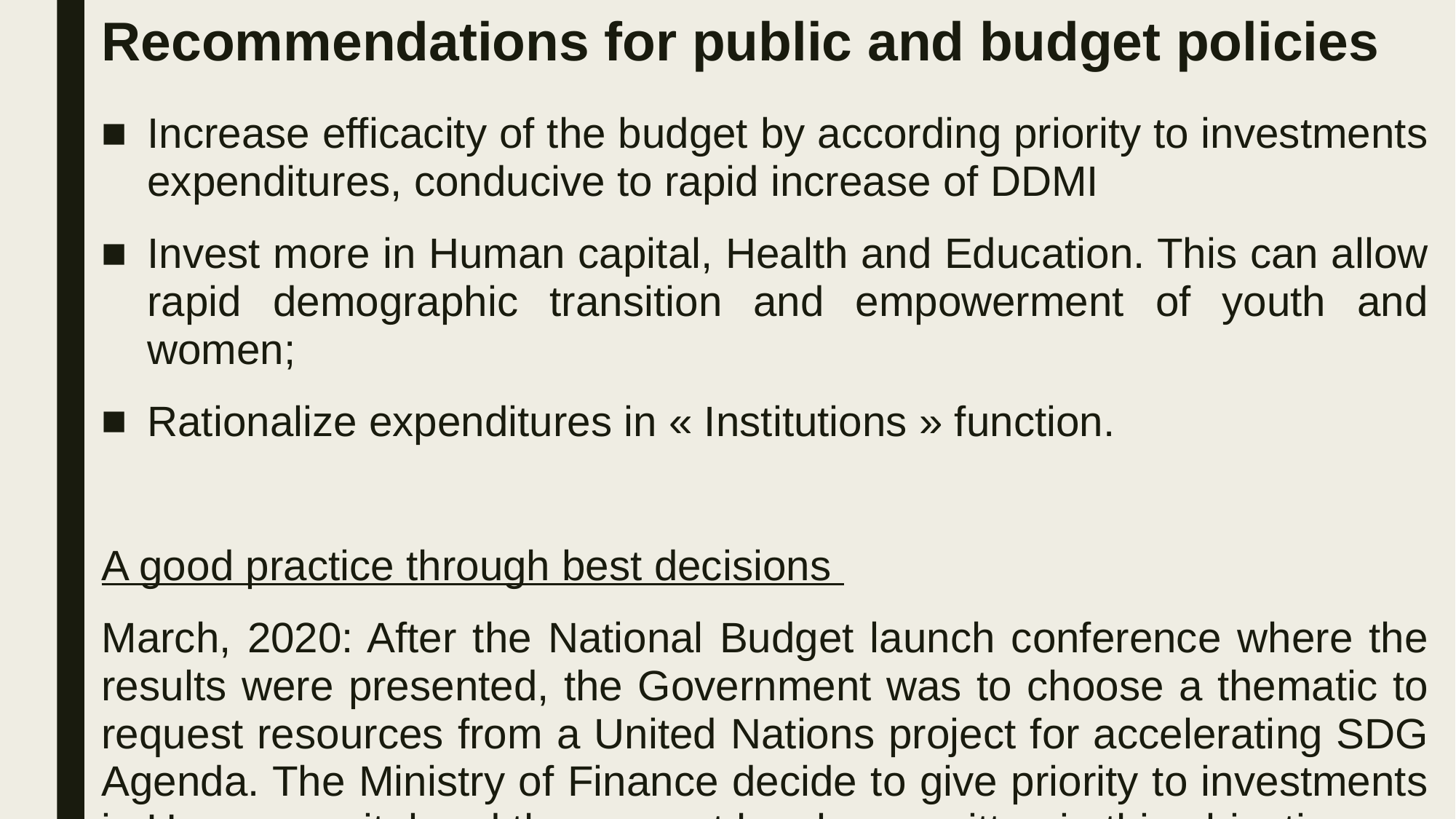

# Recommendations for public and budget policies
Increase efficacity of the budget by according priority to investments expenditures, conducive to rapid increase of DDMI
Invest more in Human capital, Health and Education. This can allow rapid demographic transition and empowerment of youth and women;
Rationalize expenditures in « Institutions » function.

A good practice through best decisions
March, 2020: After the National Budget launch conference where the results were presented, the Government was to choose a thematic to request resources from a United Nations project for accelerating SDG Agenda. The Ministry of Finance decide to give priority to investments in Human capital and the request has been written in this objective.